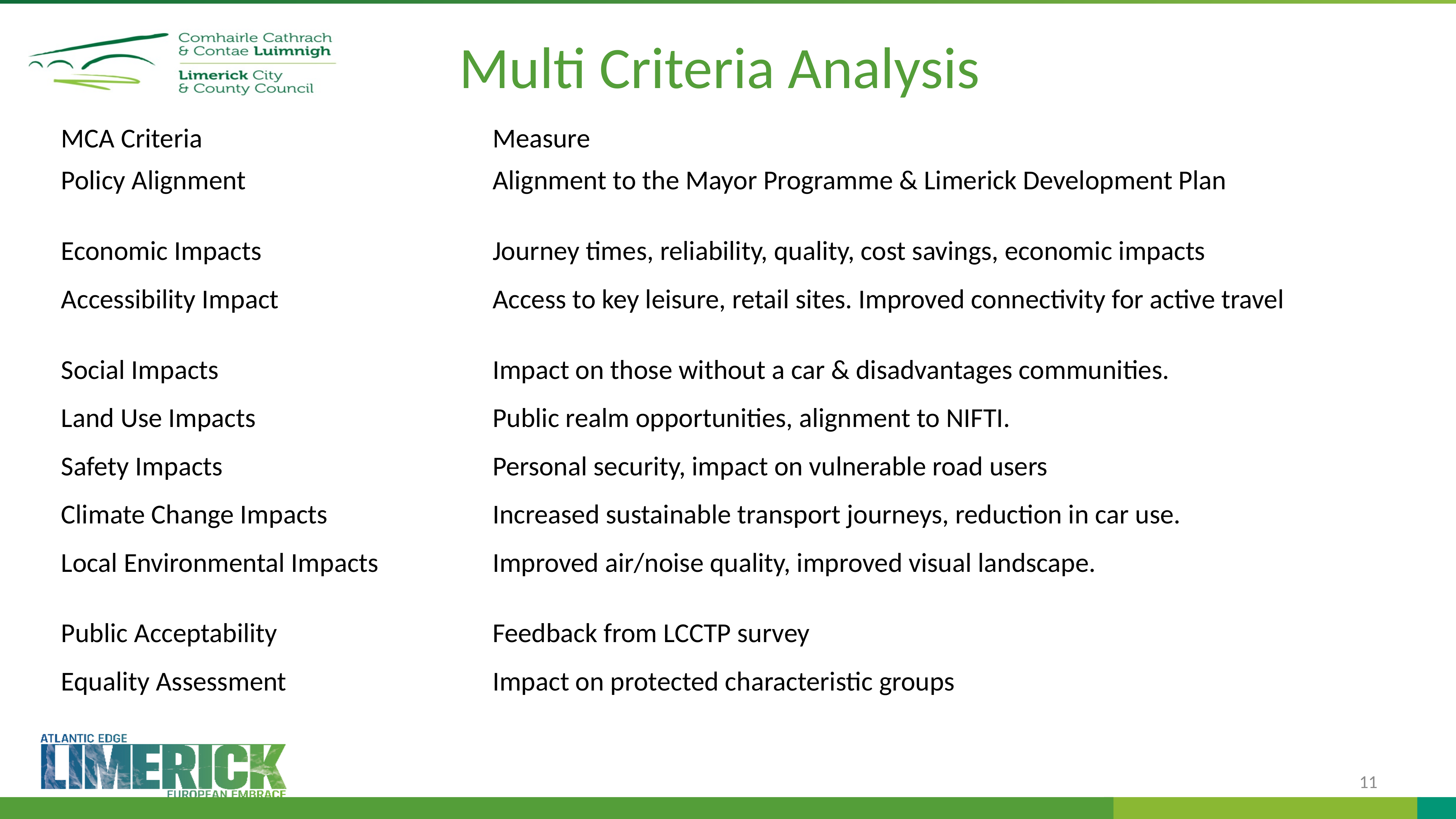

# Multi Criteria Analysis
| MCA Criteria | Measure |
| --- | --- |
| Policy Alignment | Alignment to the Mayor Programme & Limerick Development Plan |
| Economic Impacts | Journey times, reliability, quality, cost savings, economic impacts |
| Accessibility Impact | Access to key leisure, retail sites. Improved connectivity for active travel |
| Social Impacts | Impact on those without a car & disadvantages communities. |
| Land Use Impacts | Public realm opportunities, alignment to NIFTI. |
| Safety Impacts | Personal security, impact on vulnerable road users |
| Climate Change Impacts | Increased sustainable transport journeys, reduction in car use. |
| Local Environmental Impacts | Improved air/noise quality, improved visual landscape. |
| Public Acceptability | Feedback from LCCTP survey |
| Equality Assessment | Impact on protected characteristic groups |
11